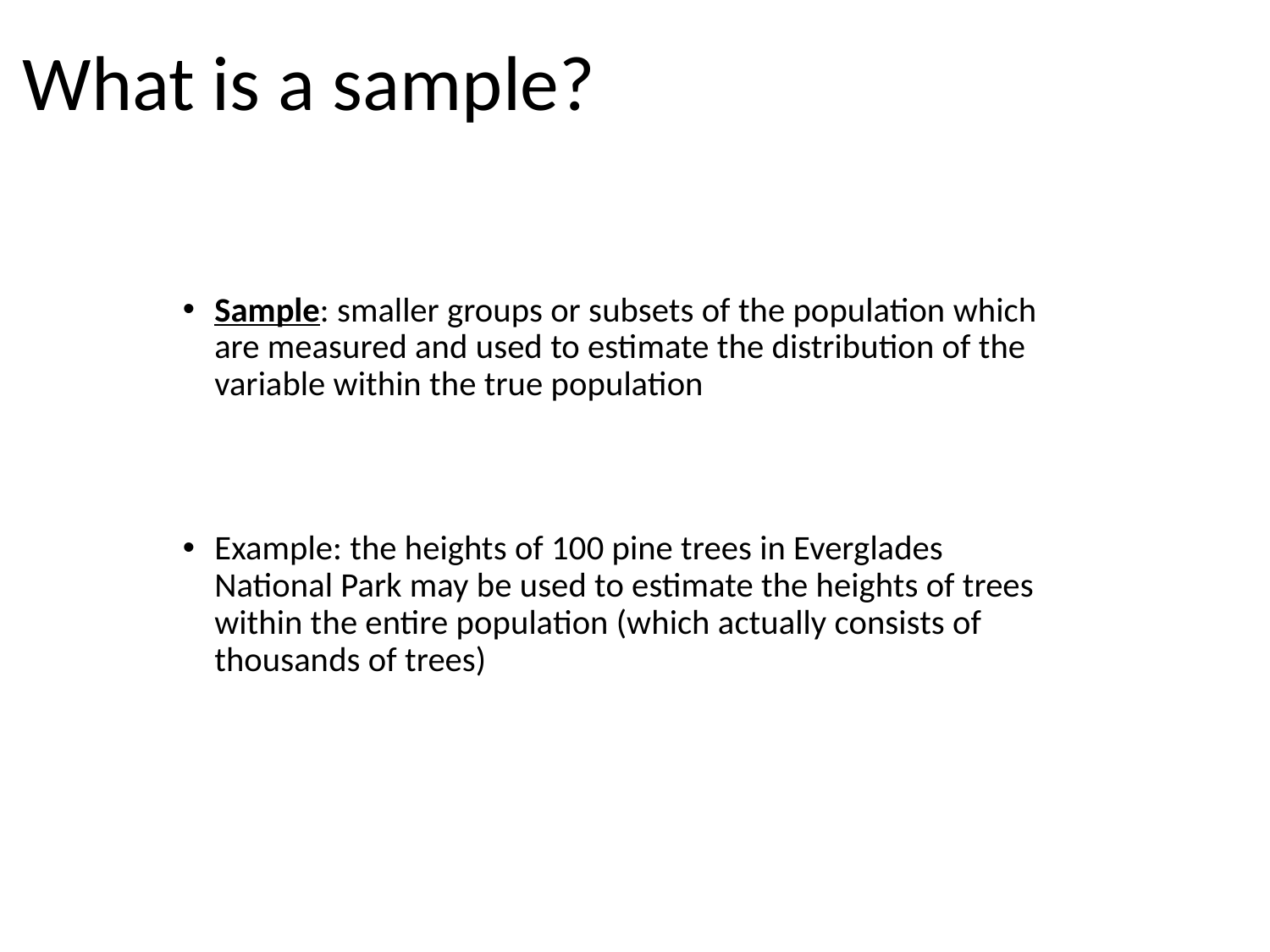

# What is a sample?
Sample: smaller groups or subsets of the population which are measured and used to estimate the distribution of the variable within the true population

Example: the heights of 100 pine trees in Everglades National Park may be used to estimate the heights of trees within the entire population (which actually consists of thousands of trees)